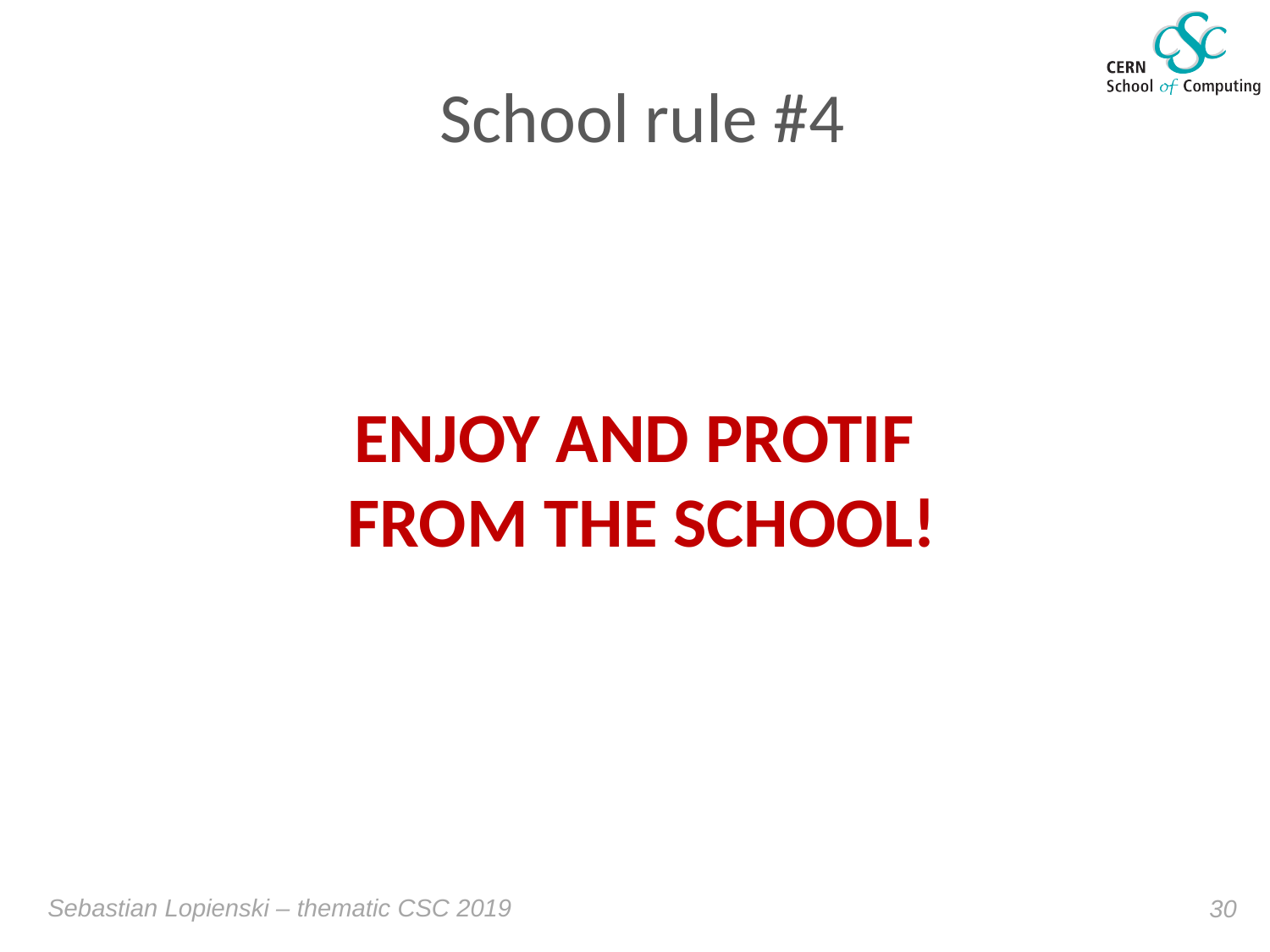

# School rule #4
ENJOY AND PROTIF
FROM THE SCHOOL!
Sebastian Lopienski – thematic CSC 2019
30